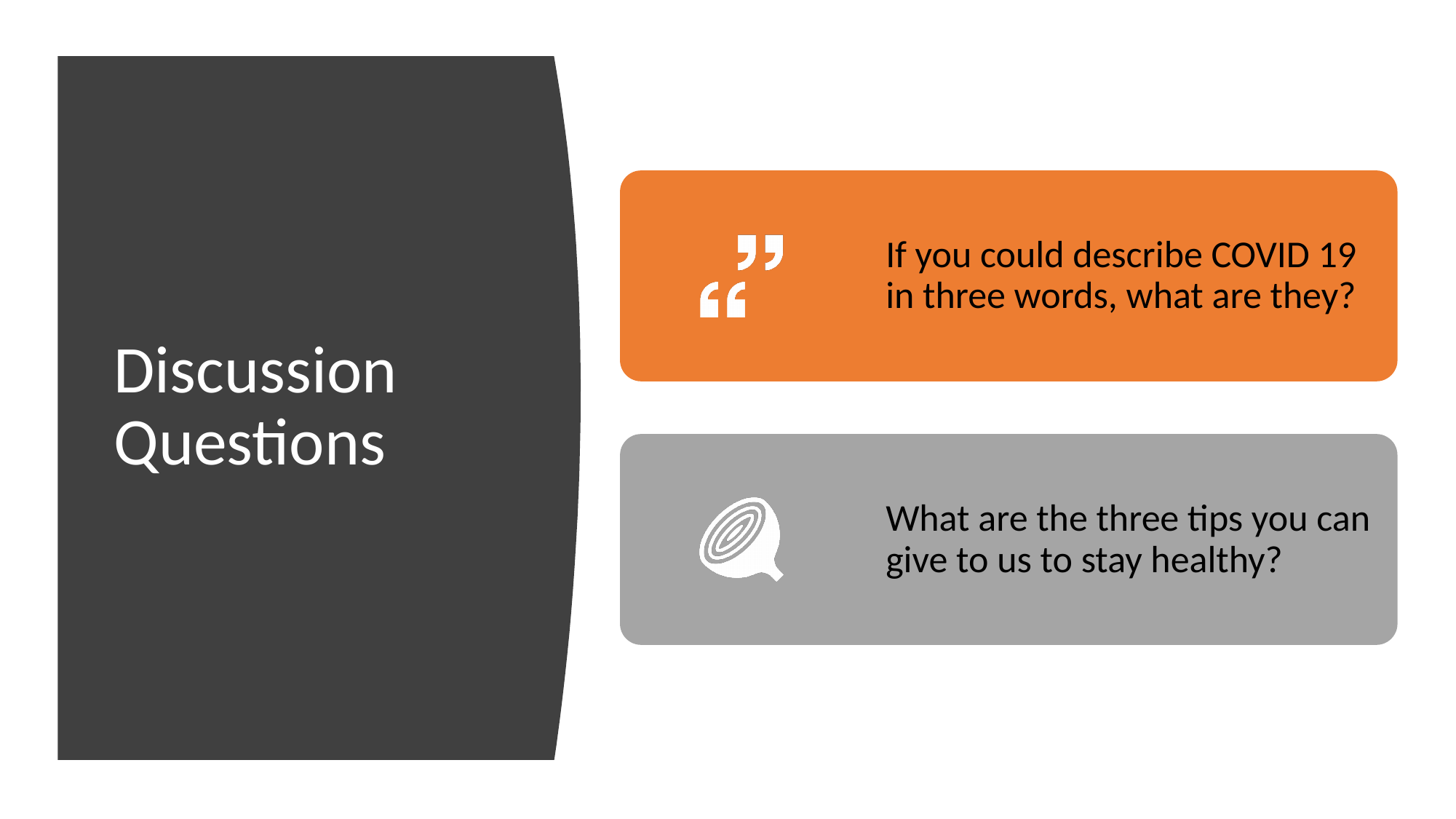

If you could describe COVID 19 in three words, what are they?
What are the three tips you can give to us to stay healthy?

# Discussion Questions